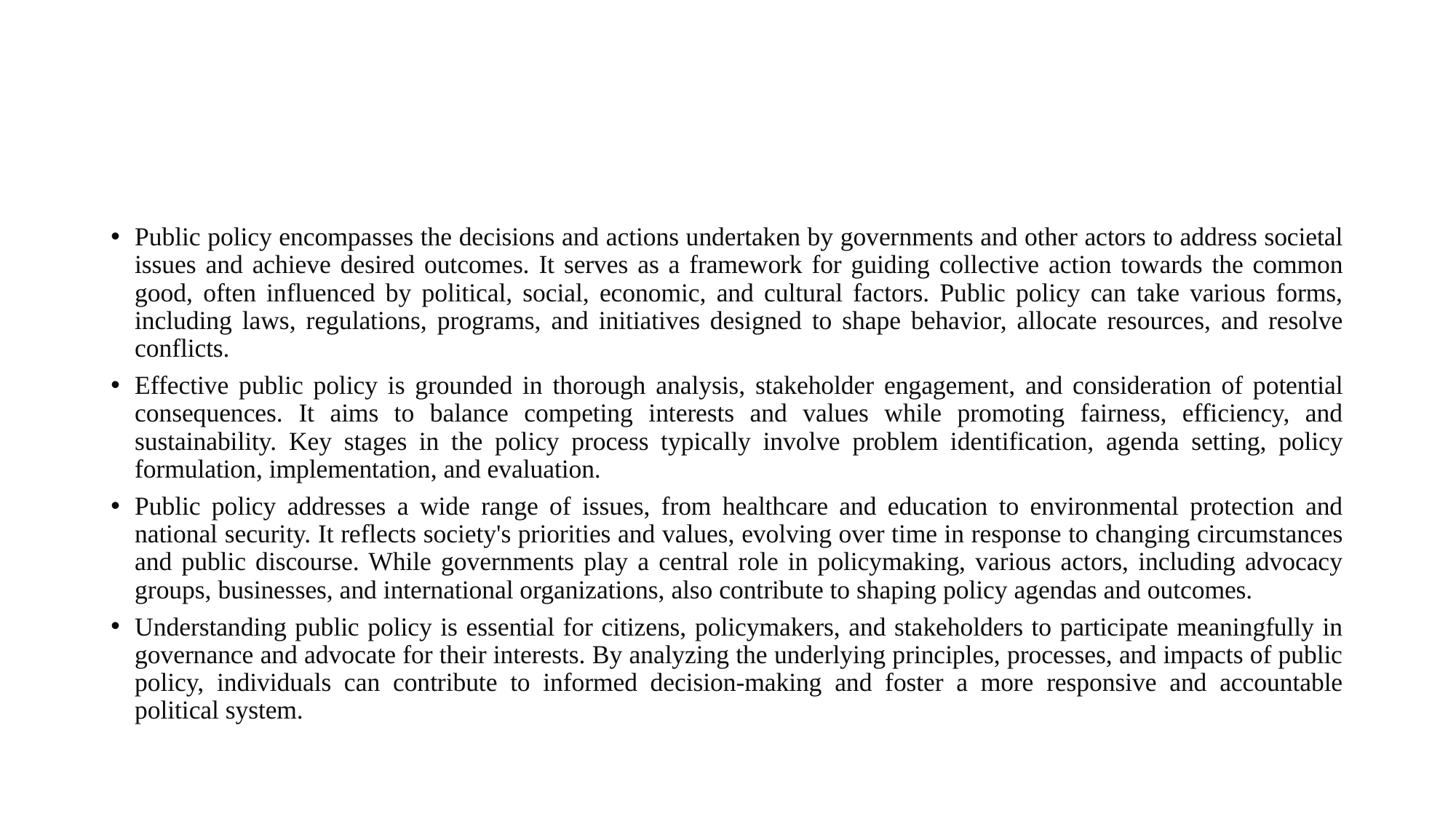

Public policy encompasses the decisions and actions undertaken by governments and other actors to address societal issues and achieve desired outcomes. It serves as a framework for guiding collective action towards the common good, often influenced by political, social, economic, and cultural factors. Public policy can take various forms, including laws, regulations, programs, and initiatives designed to shape behavior, allocate resources, and resolve conflicts.
Effective public policy is grounded in thorough analysis, stakeholder engagement, and consideration of potential consequences. It aims to balance competing interests and values while promoting fairness, efficiency, and sustainability. Key stages in the policy process typically involve problem identification, agenda setting, policy formulation, implementation, and evaluation.
Public policy addresses a wide range of issues, from healthcare and education to environmental protection and national security. It reflects society's priorities and values, evolving over time in response to changing circumstances and public discourse. While governments play a central role in policymaking, various actors, including advocacy groups, businesses, and international organizations, also contribute to shaping policy agendas and outcomes.
Understanding public policy is essential for citizens, policymakers, and stakeholders to participate meaningfully in governance and advocate for their interests. By analyzing the underlying principles, processes, and impacts of public policy, individuals can contribute to informed decision-making and foster a more responsive and accountable political system.